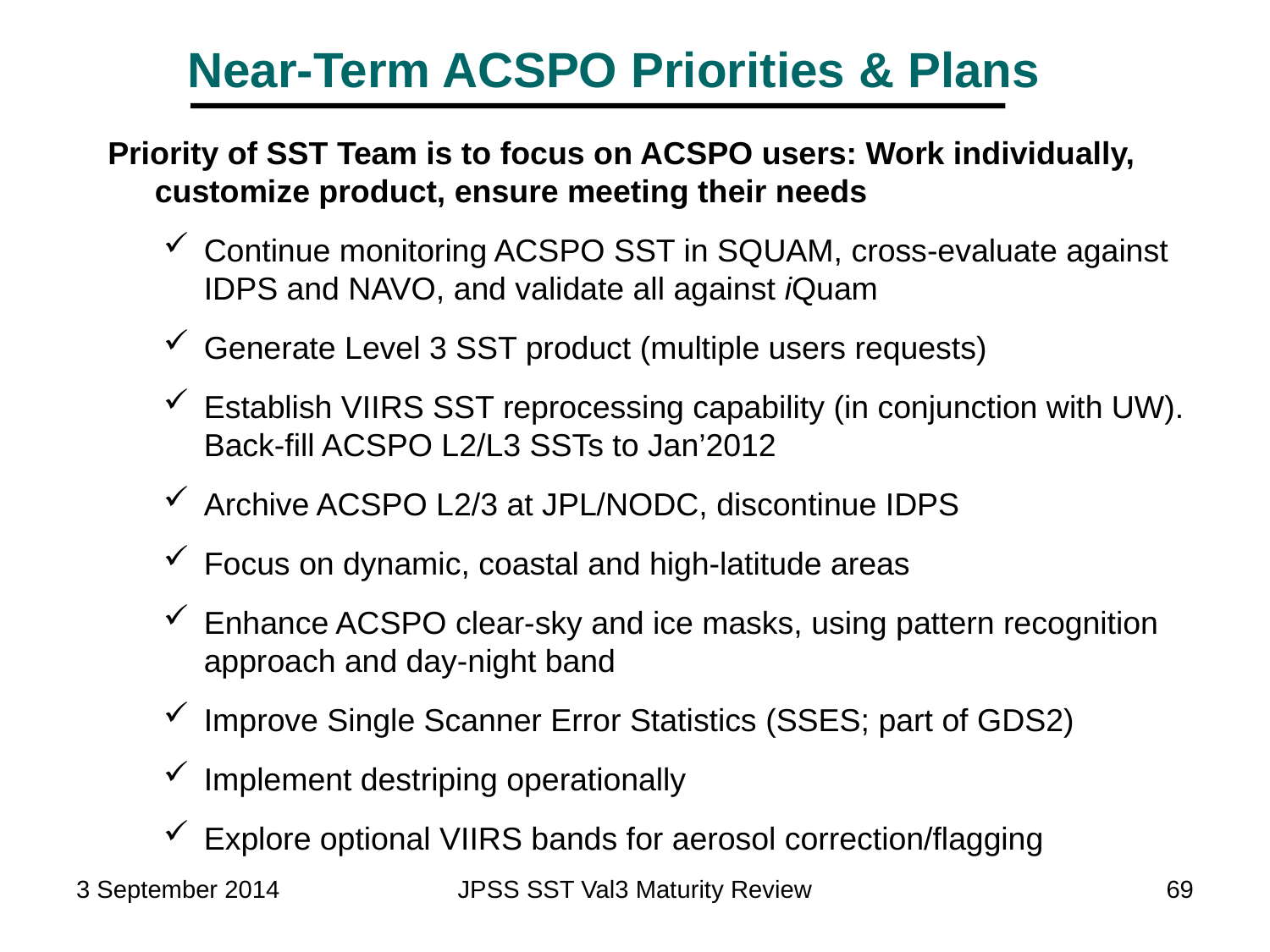

Near-Term ACSPO Priorities & Plans

Priority of SST Team is to focus on ACSPO users: Work individually, customize product, ensure meeting their needs
Continue monitoring ACSPO SST in SQUAM, cross-evaluate against IDPS and NAVO, and validate all against iQuam
Generate Level 3 SST product (multiple users requests)
Establish VIIRS SST reprocessing capability (in conjunction with UW). Back-fill ACSPO L2/L3 SSTs to Jan’2012
Archive ACSPO L2/3 at JPL/NODC, discontinue IDPS
Focus on dynamic, coastal and high-latitude areas
Enhance ACSPO clear-sky and ice masks, using pattern recognition approach and day-night band
Improve Single Scanner Error Statistics (SSES; part of GDS2)
Implement destriping operationally
Explore optional VIIRS bands for aerosol correction/flagging

3 September 2014
JPSS SST Val3 Maturity Review
69